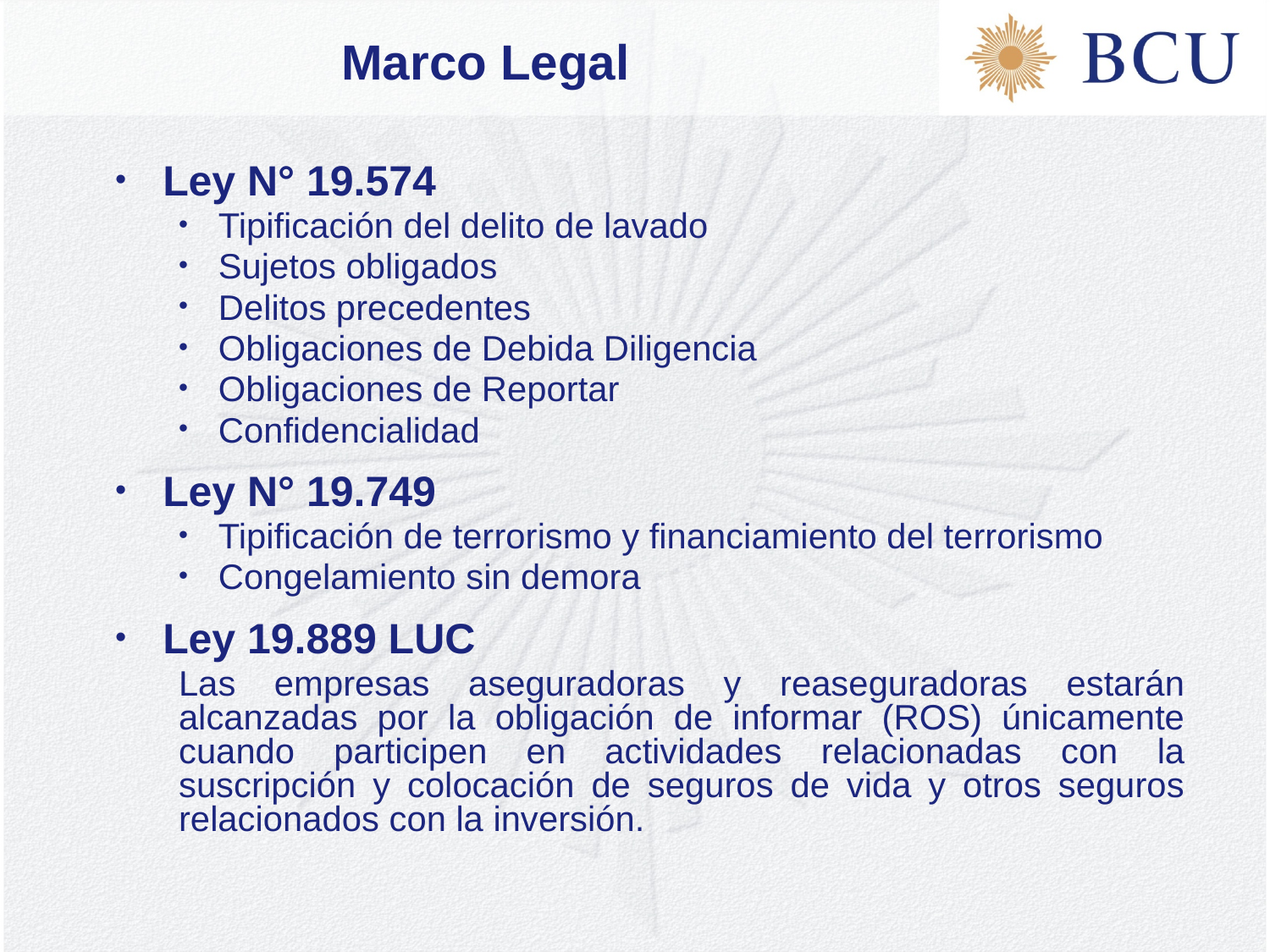

# Marco Legal

Ley N° 19.574
Tipificación del delito de lavado
Sujetos obligados
Delitos precedentes
Obligaciones de Debida Diligencia
Obligaciones de Reportar
Confidencialidad

Ley N° 19.749
Tipificación de terrorismo y financiamiento del terrorismo
Congelamiento sin demora

Ley 19.889 LUC
Las empresas aseguradoras y reaseguradoras estarán alcanzadas por la obligación de informar (ROS) únicamente cuando participen en actividades relacionadas con la suscripción y colocación de seguros de vida y otros seguros relacionados con la inversión.